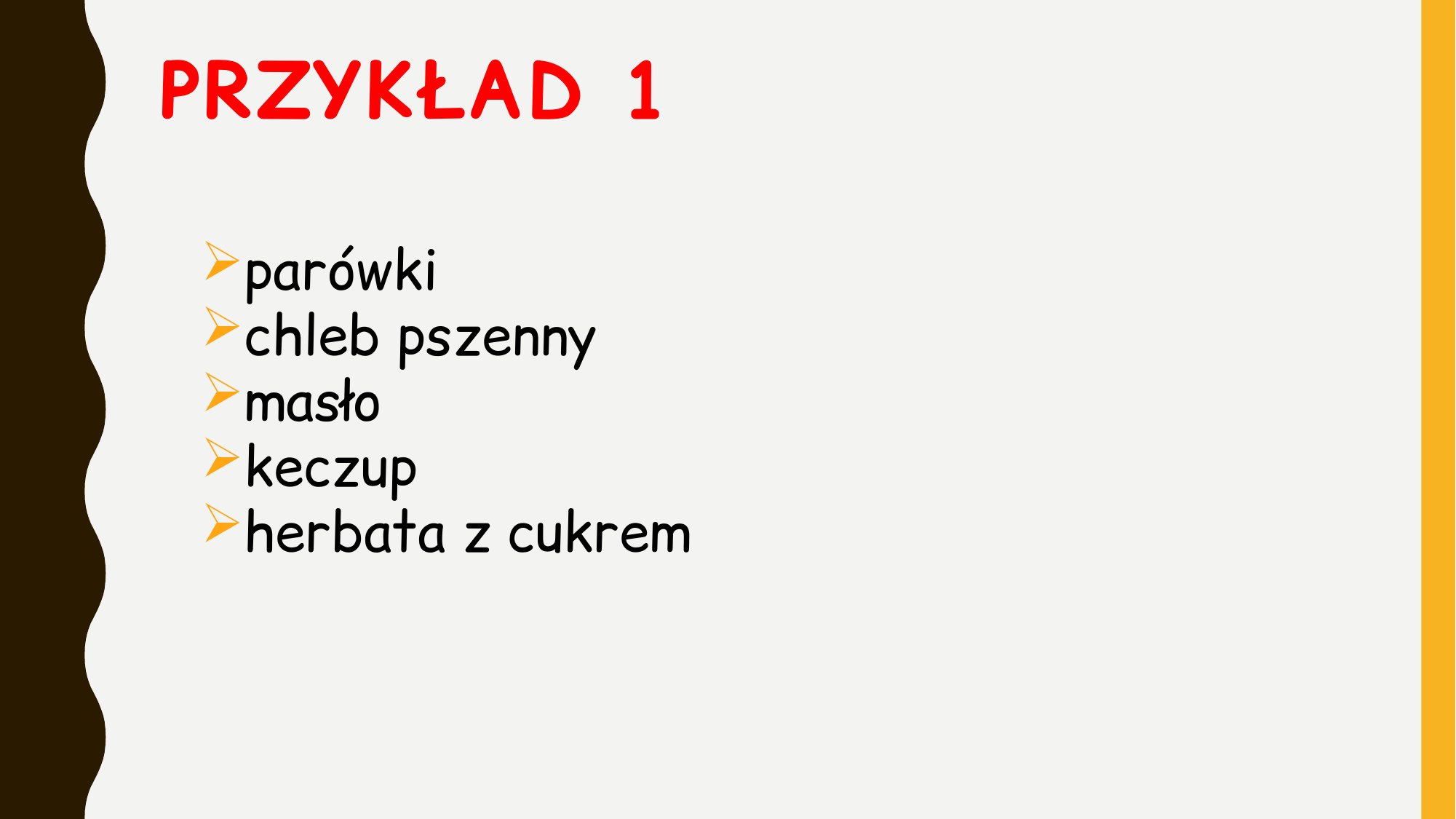

# Przykład 1
parówki
chleb pszenny
masło
keczup
herbata z cukrem